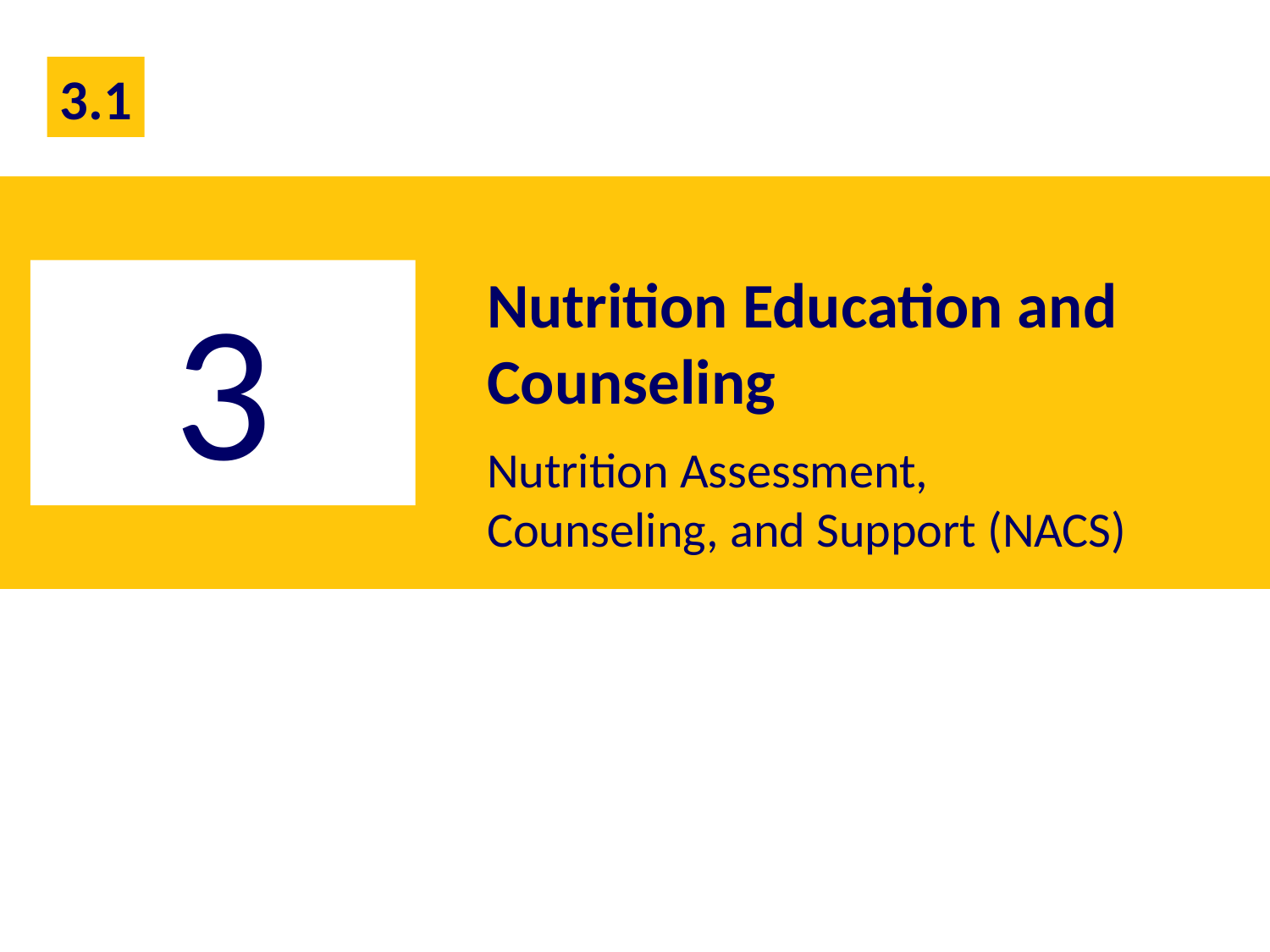

3.1

Nutrition Education and Counseling
Nutrition Assessment,
Counseling, and Support (NACS)

3